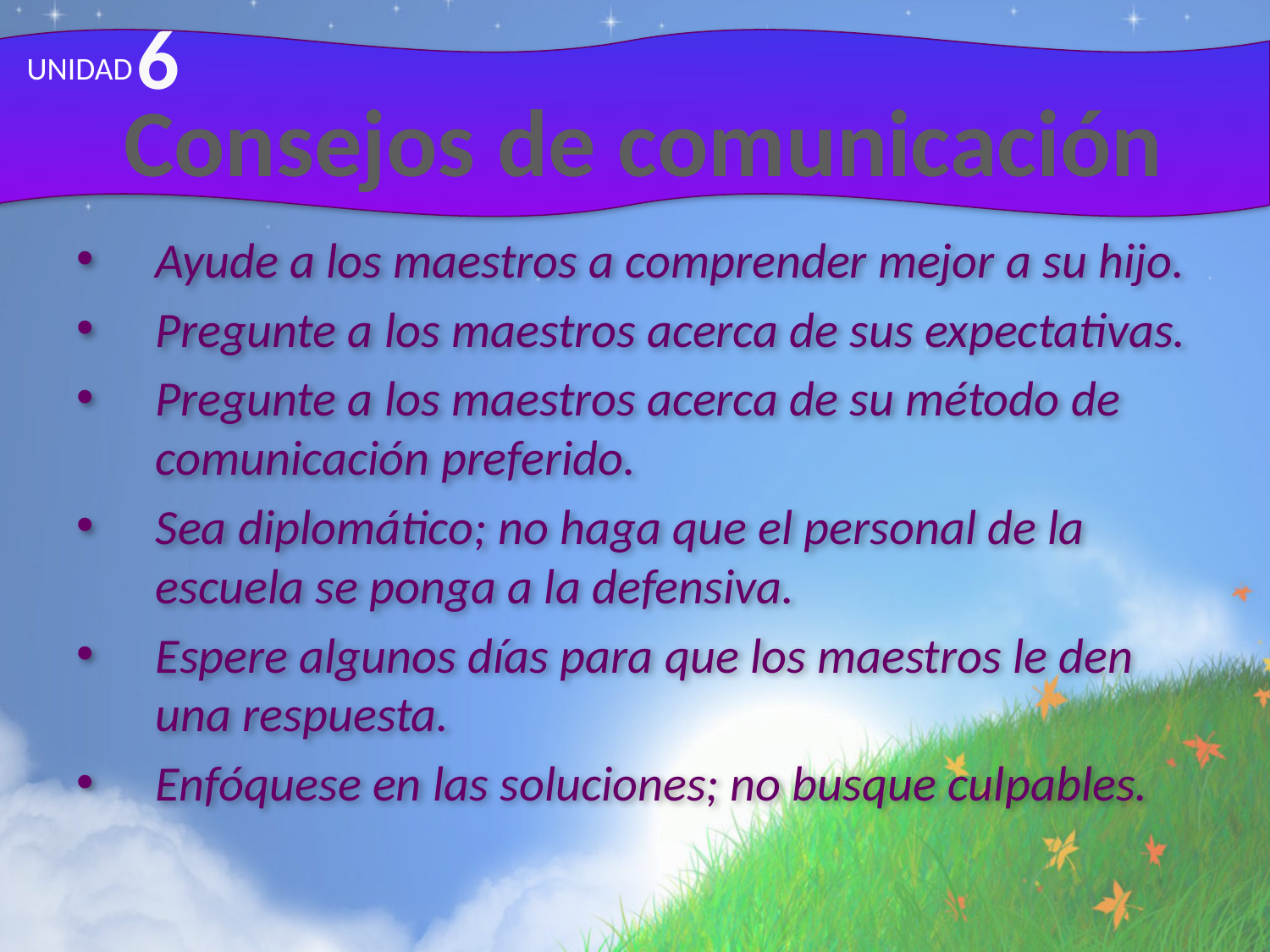

6

UNIDAD
# Consejos de comunicación
Ayude a los maestros a comprender mejor a su hijo.
Pregunte a los maestros acerca de sus expectativas.
Pregunte a los maestros acerca de su método de comunicación preferido.
Sea diplomático; no haga que el personal de la escuela se ponga a la defensiva.
Espere algunos días para que los maestros le den una respuesta.
Enfóquese en las soluciones; no busque culpables.